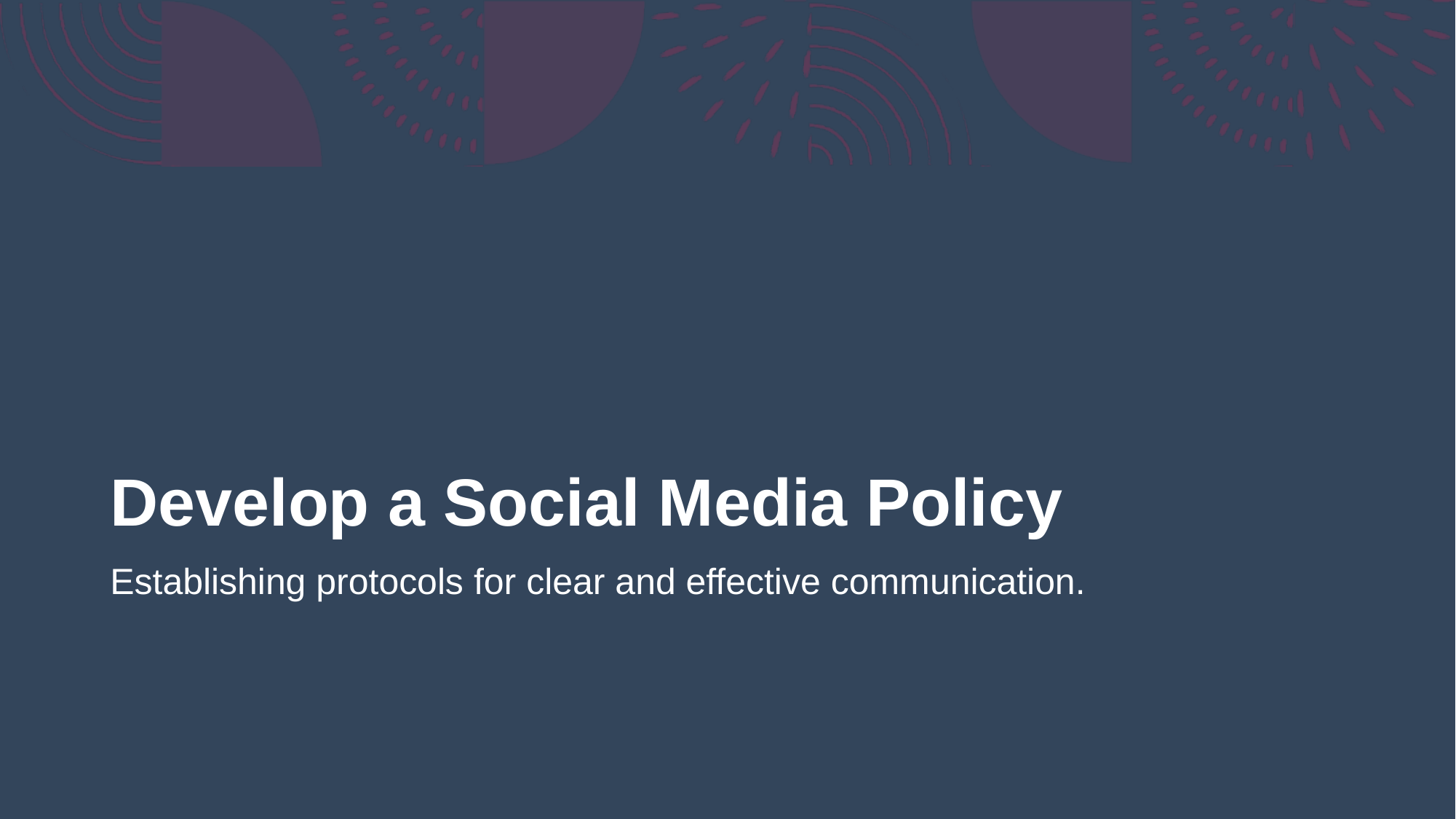

# Develop a Social Media Policy
Establishing protocols for clear and effective communication.